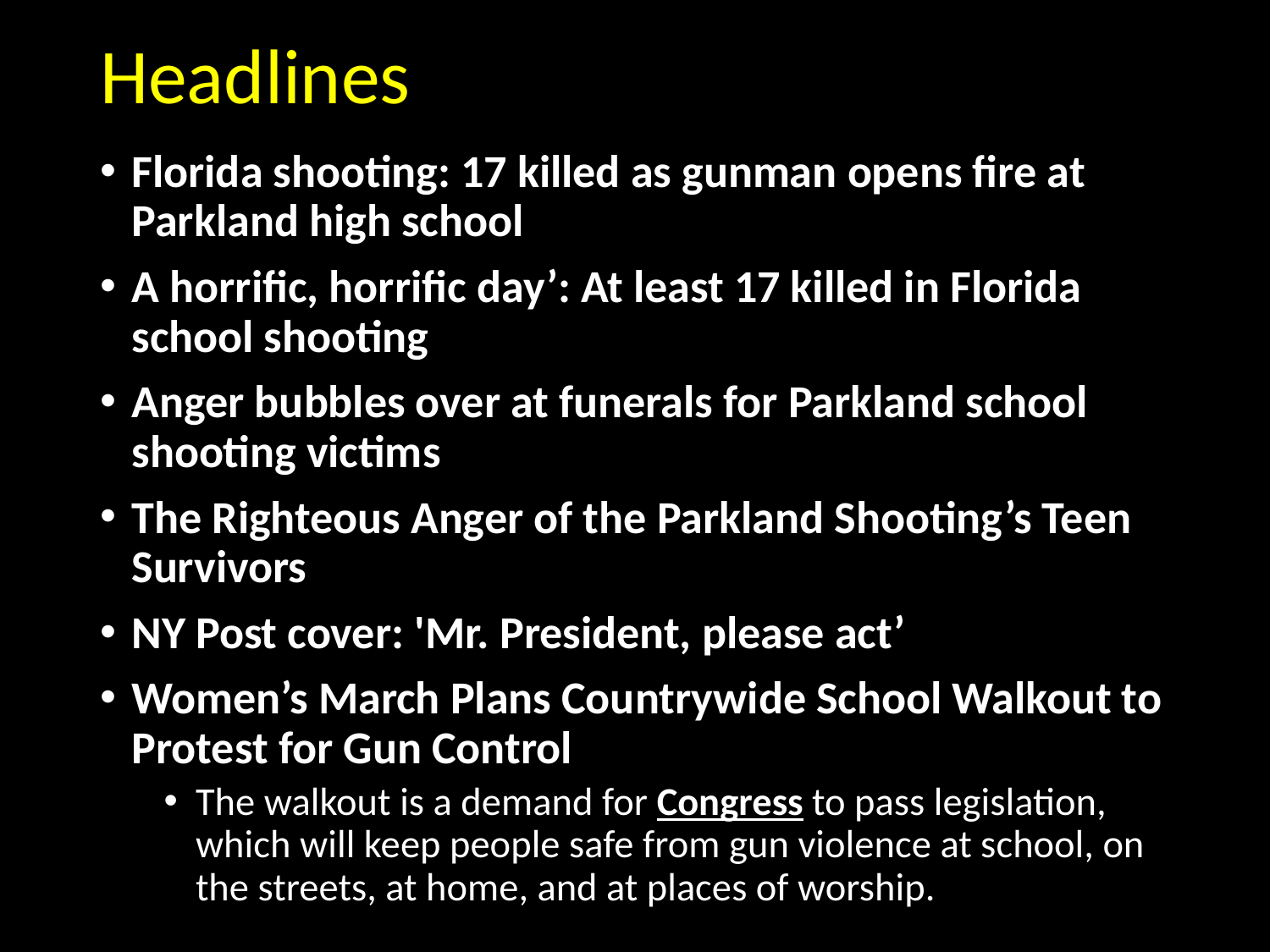

# Headlines
Florida shooting: 17 killed as gunman opens fire at  Parkland high school
A horrific, horrific day’: At least 17 killed in Florida school shooting
Anger bubbles over at funerals for Parkland school shooting victims
The Righteous Anger of the Parkland Shooting’s Teen Survivors
NY Post cover: 'Mr. President, please act’
Women’s March Plans Countrywide School Walkout to Protest for Gun Control
The walkout is a demand for Congress to pass legislation, which will keep people safe from gun violence at school, on the streets, at home, and at places of worship.